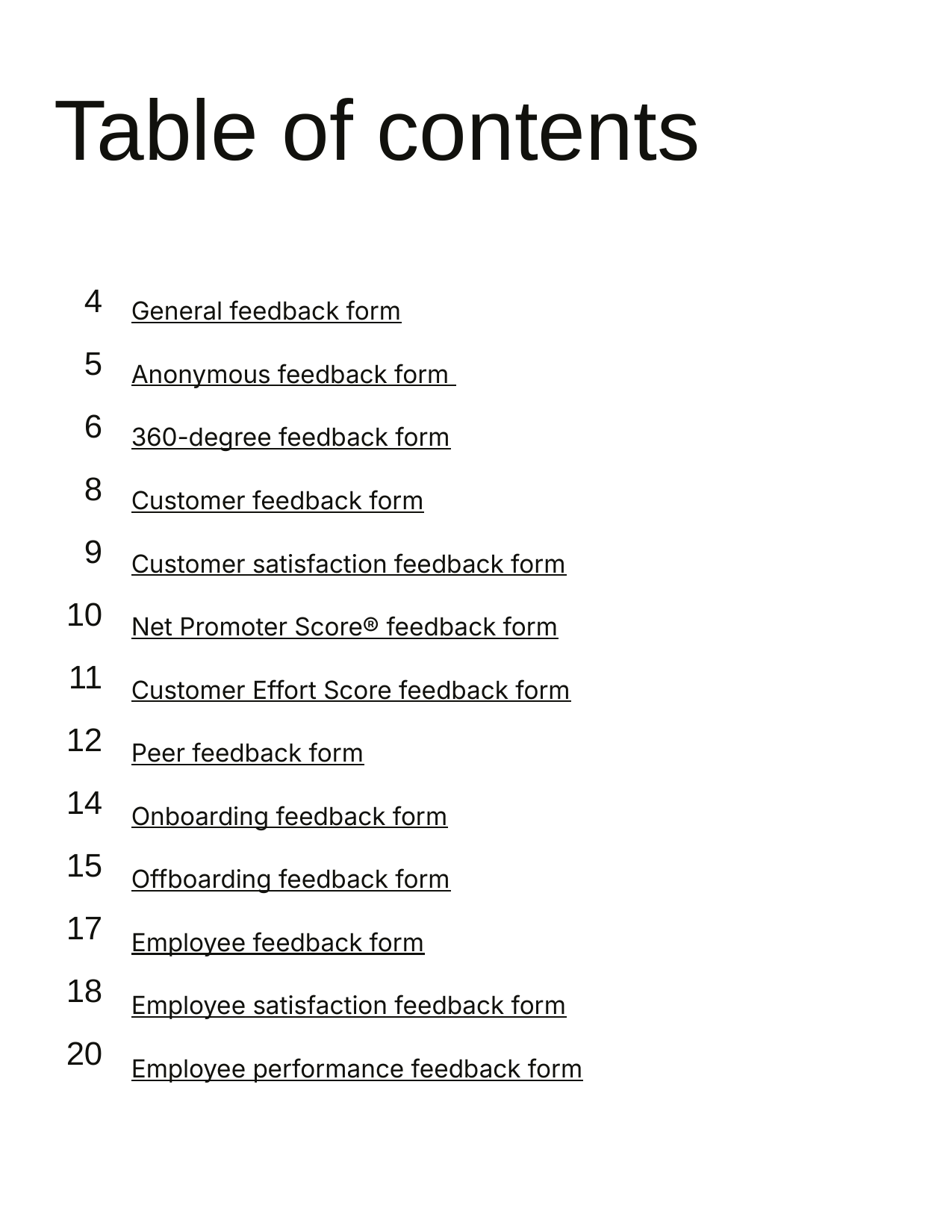

Table of contents
4
5
6
8
9
10
11
12
14
15
17
18
20

General feedback form
Anonymous feedback form
360-degree feedback form
Customer feedback form
Customer satisfaction feedback form
Net Promoter Score® feedback form
Customer Effort Score feedback form
Peer feedback form
Onboarding feedback form
Offboarding feedback form
Employee feedback form
Employee satisfaction feedback form
Employee performance feedback form